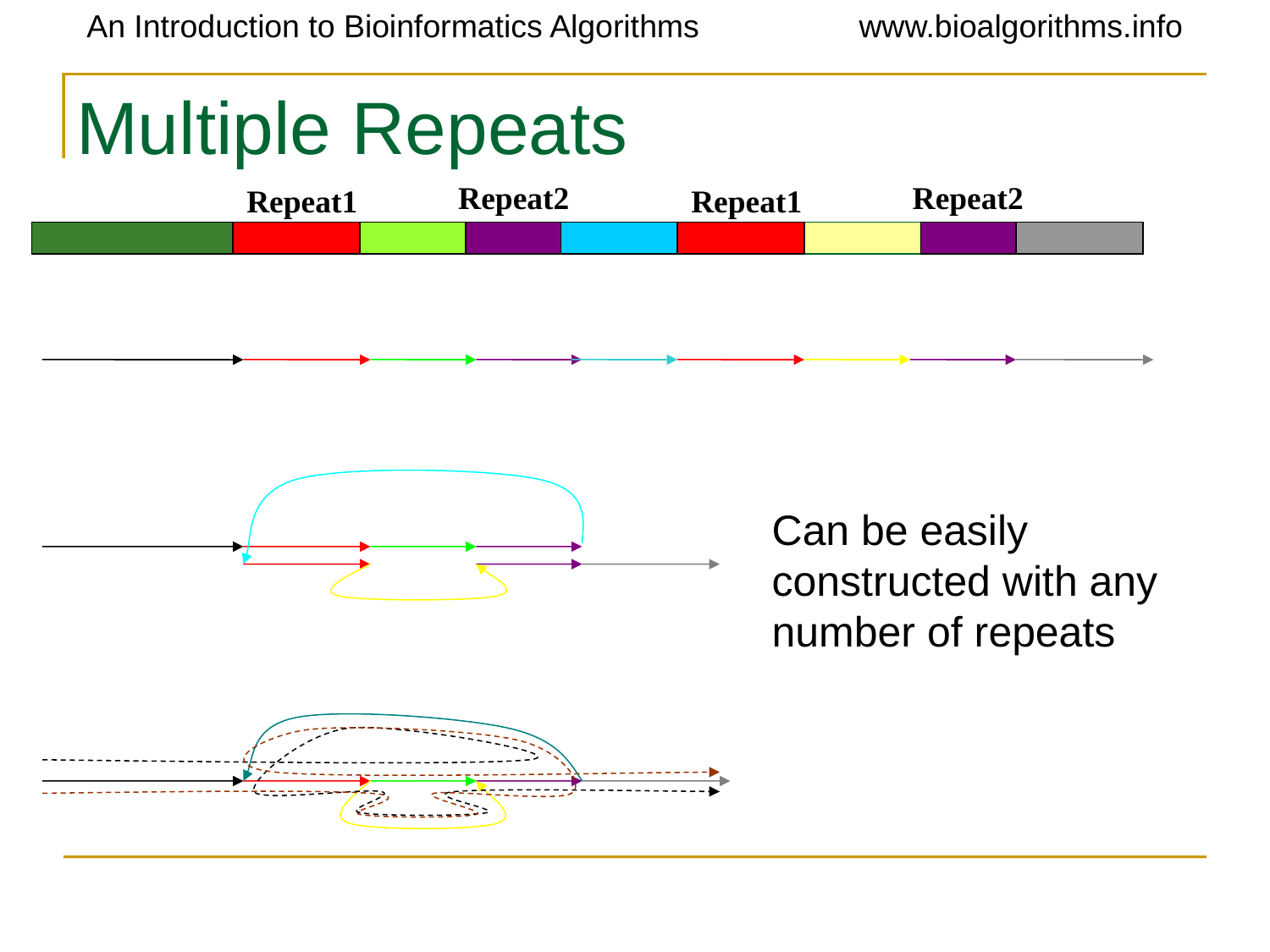

# Multiple Repeats
Repeat2
Repeat2
Repeat1
Repeat1

Can be easily constructed with any number of repeats